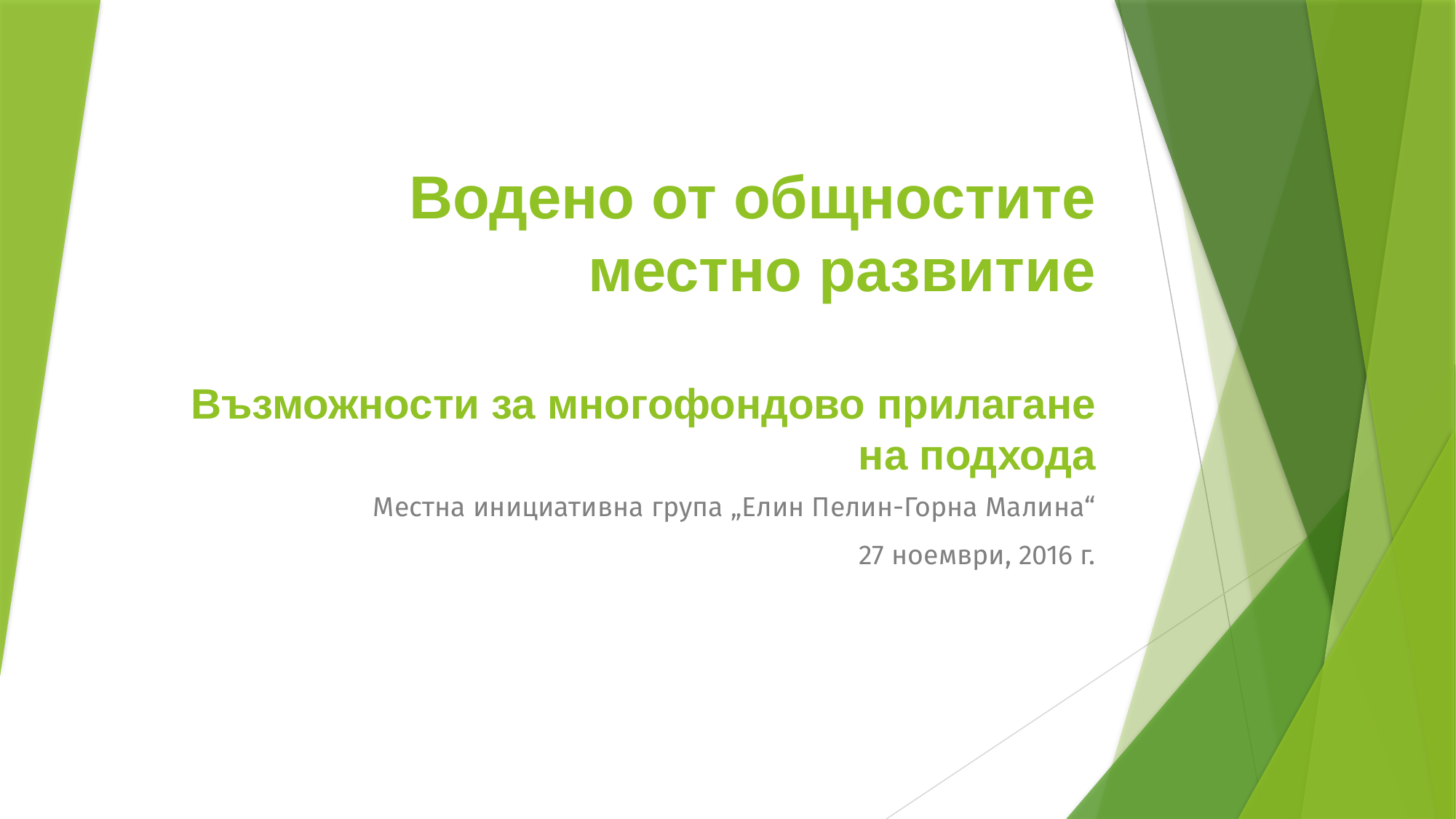

# Водено от общностите местно развитие Възможности за многофондово прилагане на подхода
Местна инициативна група „Елин Пелин-Горна Малина“
27 ноември, 2016 г.